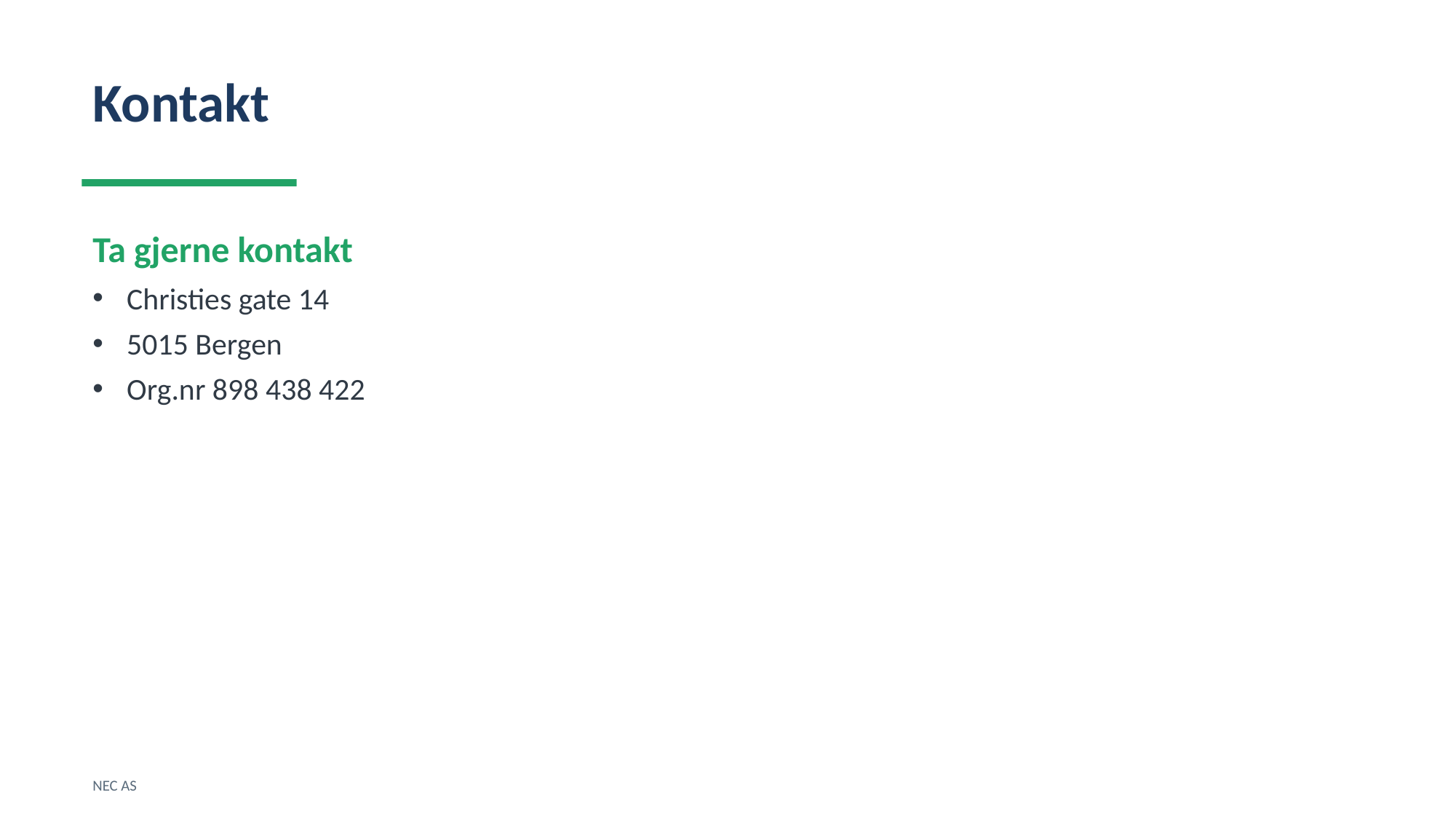

Kontakt

Ta gjerne kontakt
Christies gate 14
5015 Bergen
Org.nr 898 438 422
NEC AS